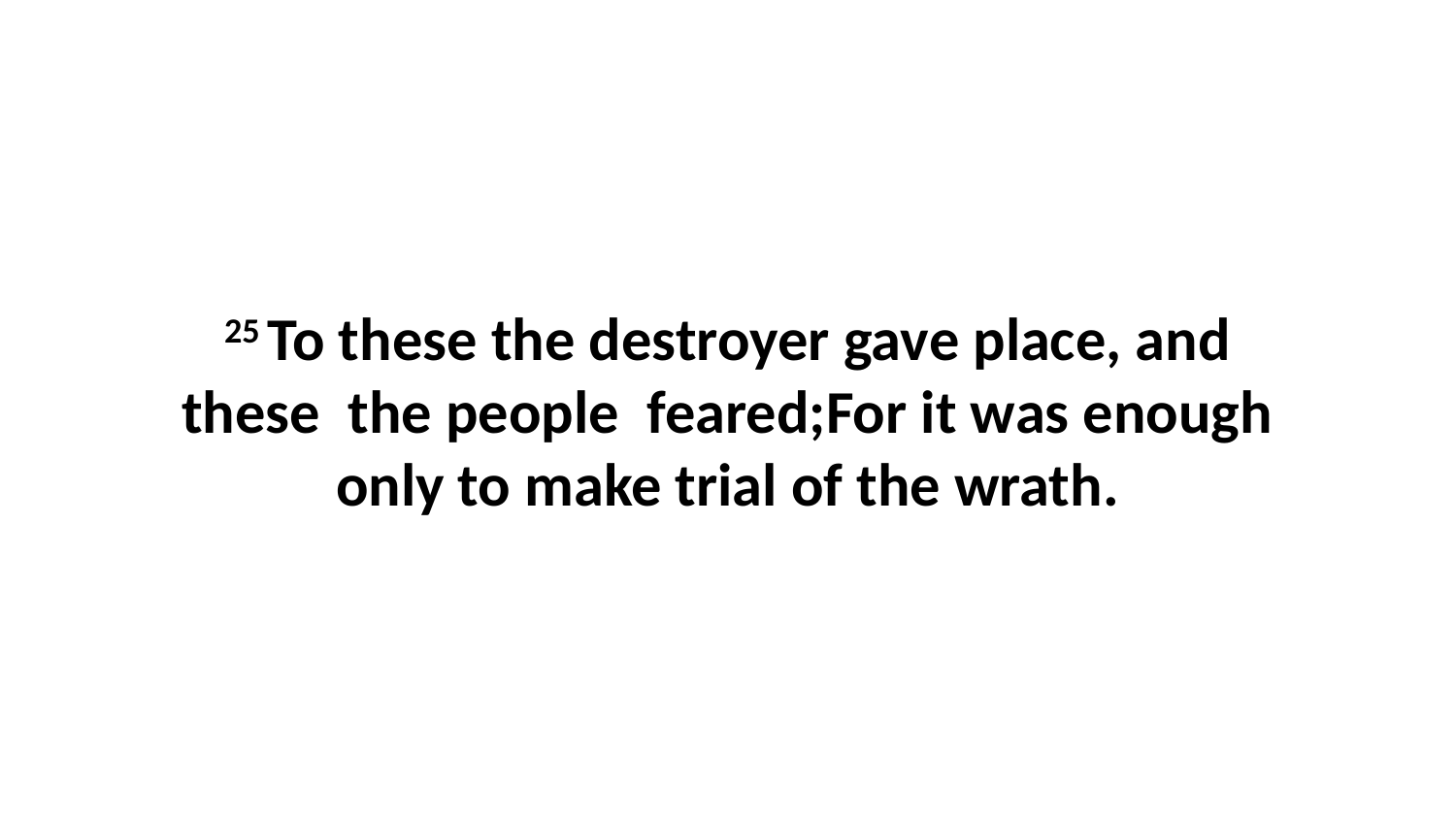

25 To these the destroyer gave place, and these  the people  feared;For it was enough only to make trial of the wrath.